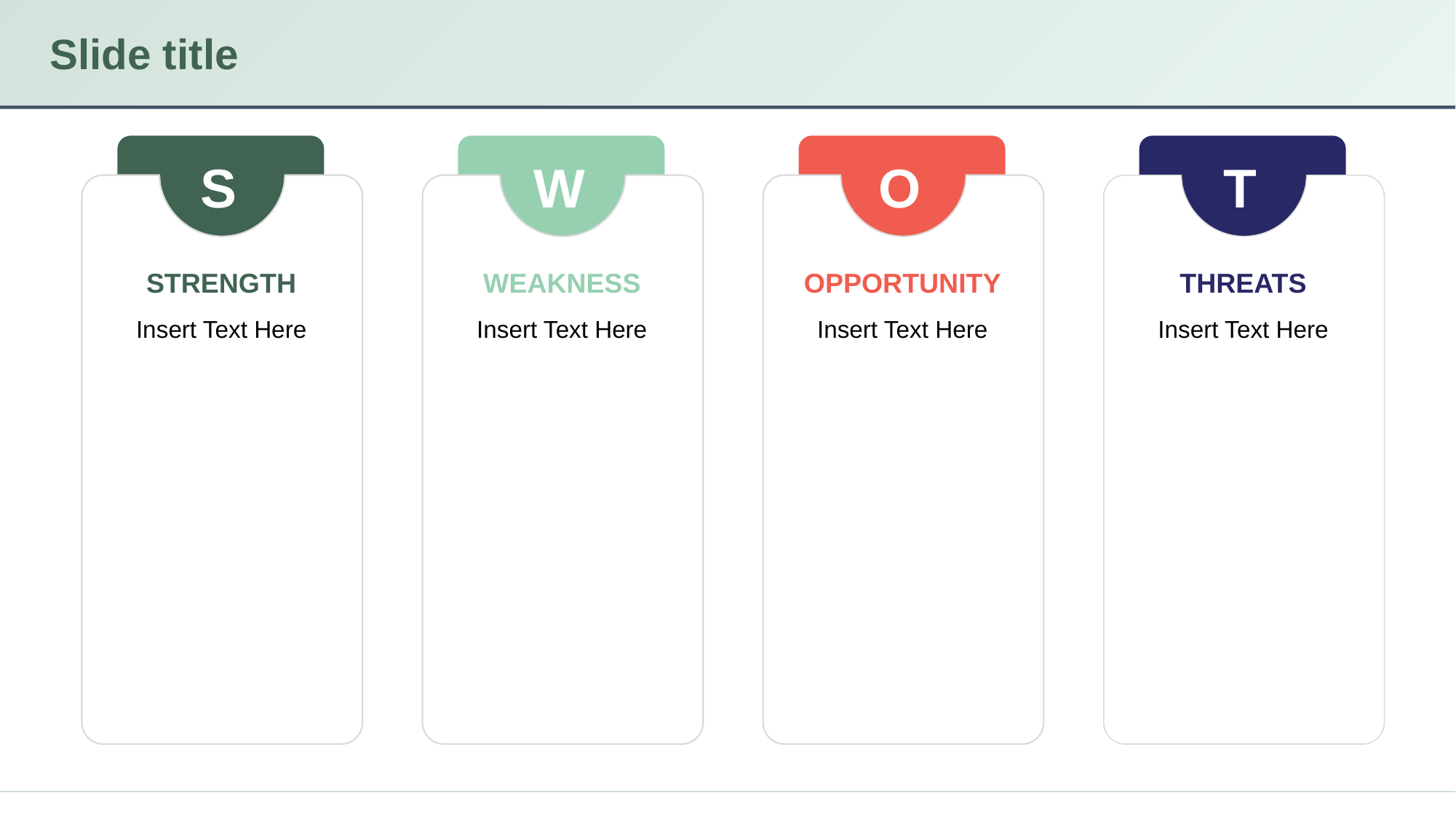

# Slide title

S
W
O
T

OPPORTUNITY
THREATS
WEAKNESS
STRENGTH
Insert Text Here
Insert Text Here
Insert Text Here
Insert Text Here
232